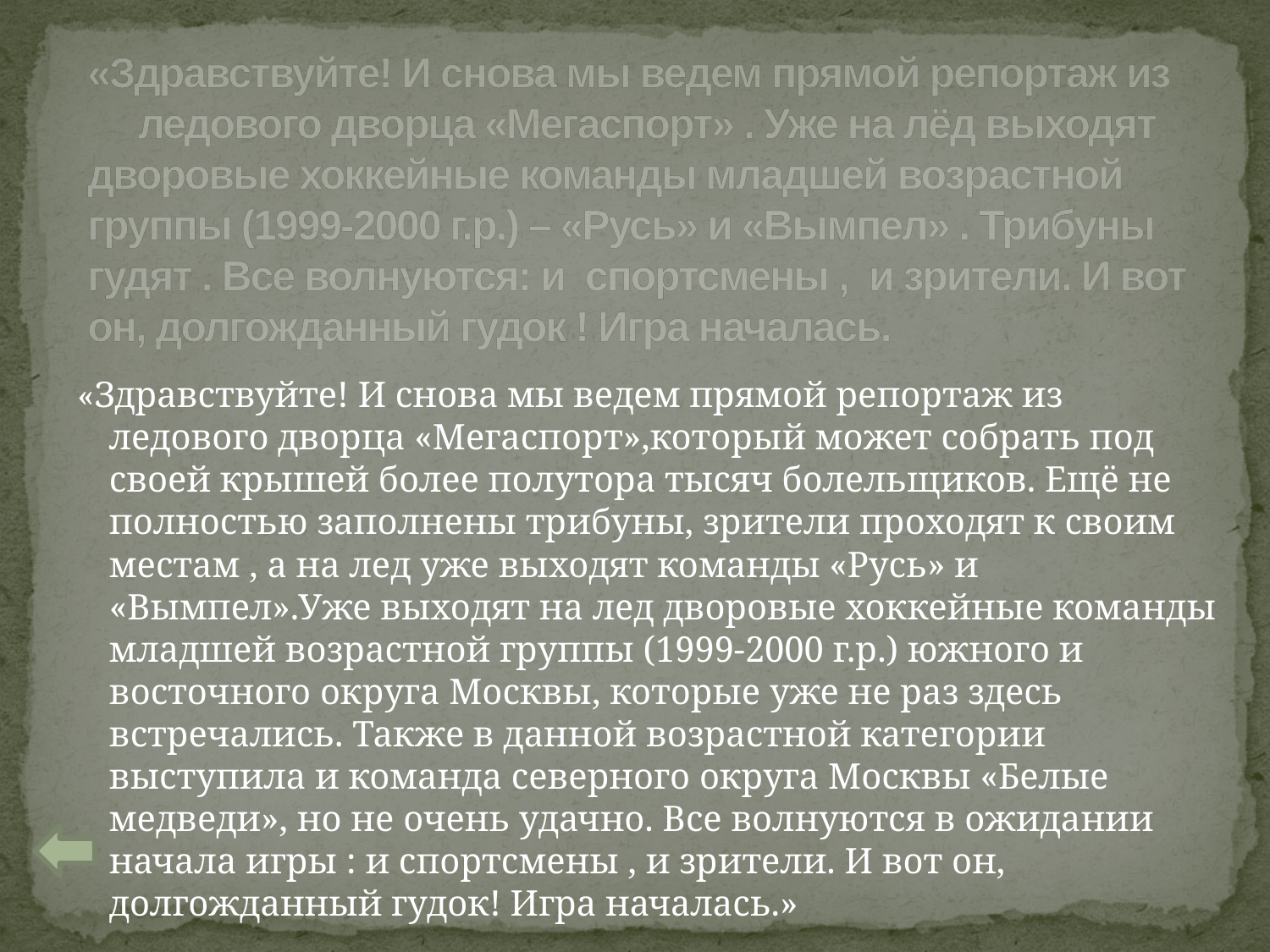

«Здравствуйте! И снова мы ведем прямой репортаж из           ледового дворца «Мегаспорт» . Уже на лёд выходят дворовые хоккейные команды младшей возрастной группы (1999-2000 г.р.) – «Русь» и «Вымпел» . Трибуны гудят . Все волнуются: и  спортсмены ,  и зрители. И вот он, долгожданный гудок ! Игра началась.
«Здравствуйте! И снова мы ведем прямой репортаж из ледового дворца «Мегаспорт»,который может собрать под своей крышей более полутора тысяч болельщиков. Ещё не полностью заполнены трибуны, зрители проходят к своим местам , а на лед уже выходят команды «Русь» и «Вымпел».Уже выходят на лед дворовые хоккейные команды младшей возрастной группы (1999-2000 г.р.) южного и восточного округа Москвы, которые уже не раз здесь встречались. Также в данной возрастной категории выступила и команда северного округа Москвы «Белые медведи», но не очень удачно. Все волнуются в ожидании начала игры : и спортсмены , и зрители. И вот он, долгожданный гудок! Игра началась.»